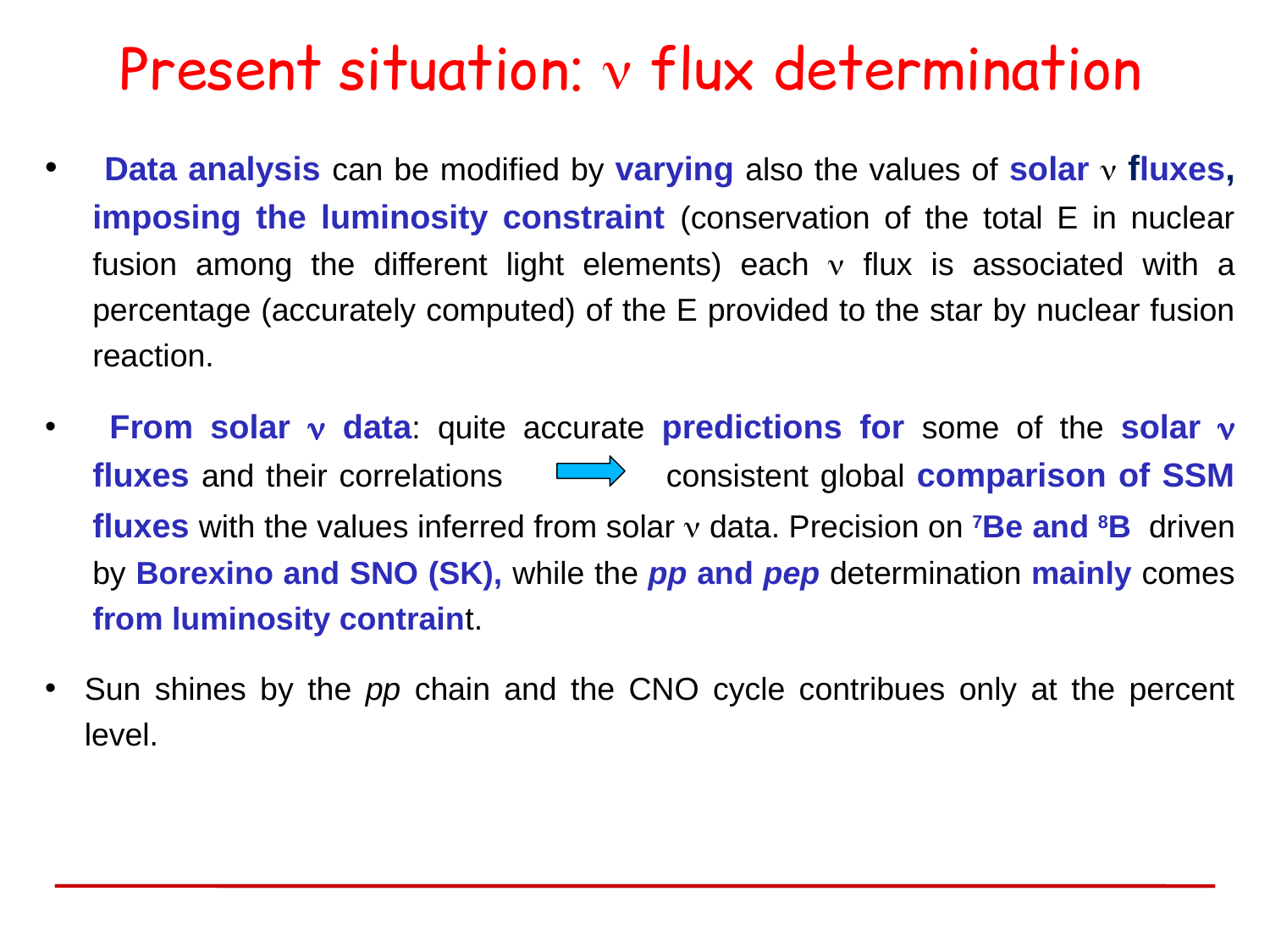

# Present situation: ν flux determination
 Data analysis can be modified by varying also the values of solar ν fluxes, imposing the luminosity constraint (conservation of the total E in nuclear fusion among the different light elements) each ν flux is associated with a percentage (accurately computed) of the E provided to the star by nuclear fusion reaction.
 From solar ν data: quite accurate predictions for some of the solar ν fluxes and their correlations              consistent global comparison of SSM fluxes with the values inferred from solar ν data. Precision on 7Be and 8B  driven by Borexino and SNO (SK), while the pp and pep determination mainly comes from luminosity contraint.
Sun shines by the pp chain and the CNO cycle contribues only at the percent level.